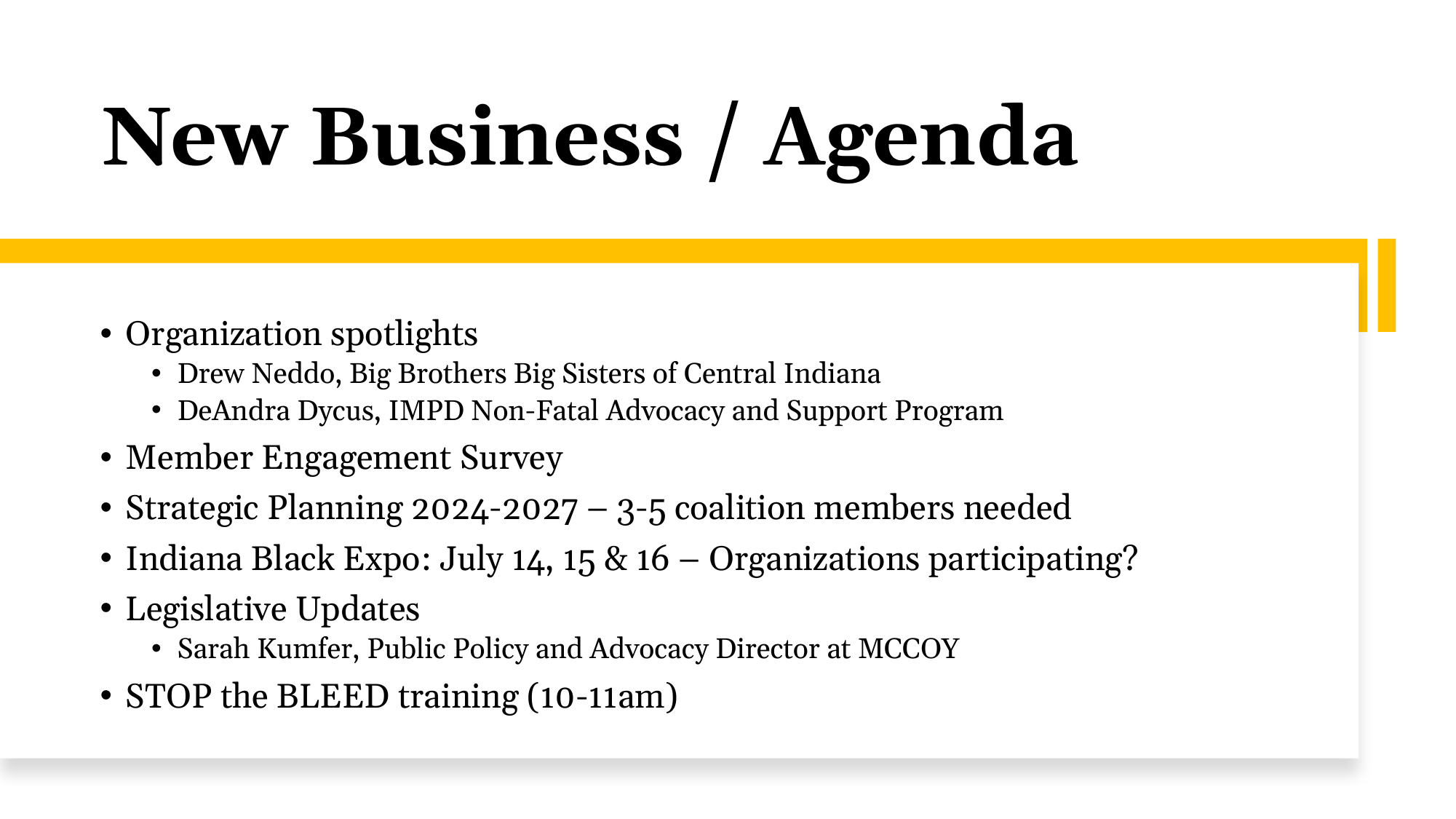

# New Business / Agenda

Organization spotlights
Drew Neddo, Big Brothers Big Sisters of Central Indiana
DeAndra Dycus, IMPD Non-Fatal Advocacy and Support Program
Member Engagement Survey
Strategic Planning 2024-2027 – 3-5 coalition members needed
Indiana Black Expo: July 14, 15 & 16 – Organizations participating?
Legislative Updates
Sarah Kumfer, Public Policy and Advocacy Director at MCCOY
STOP the BLEED training (10-11am)